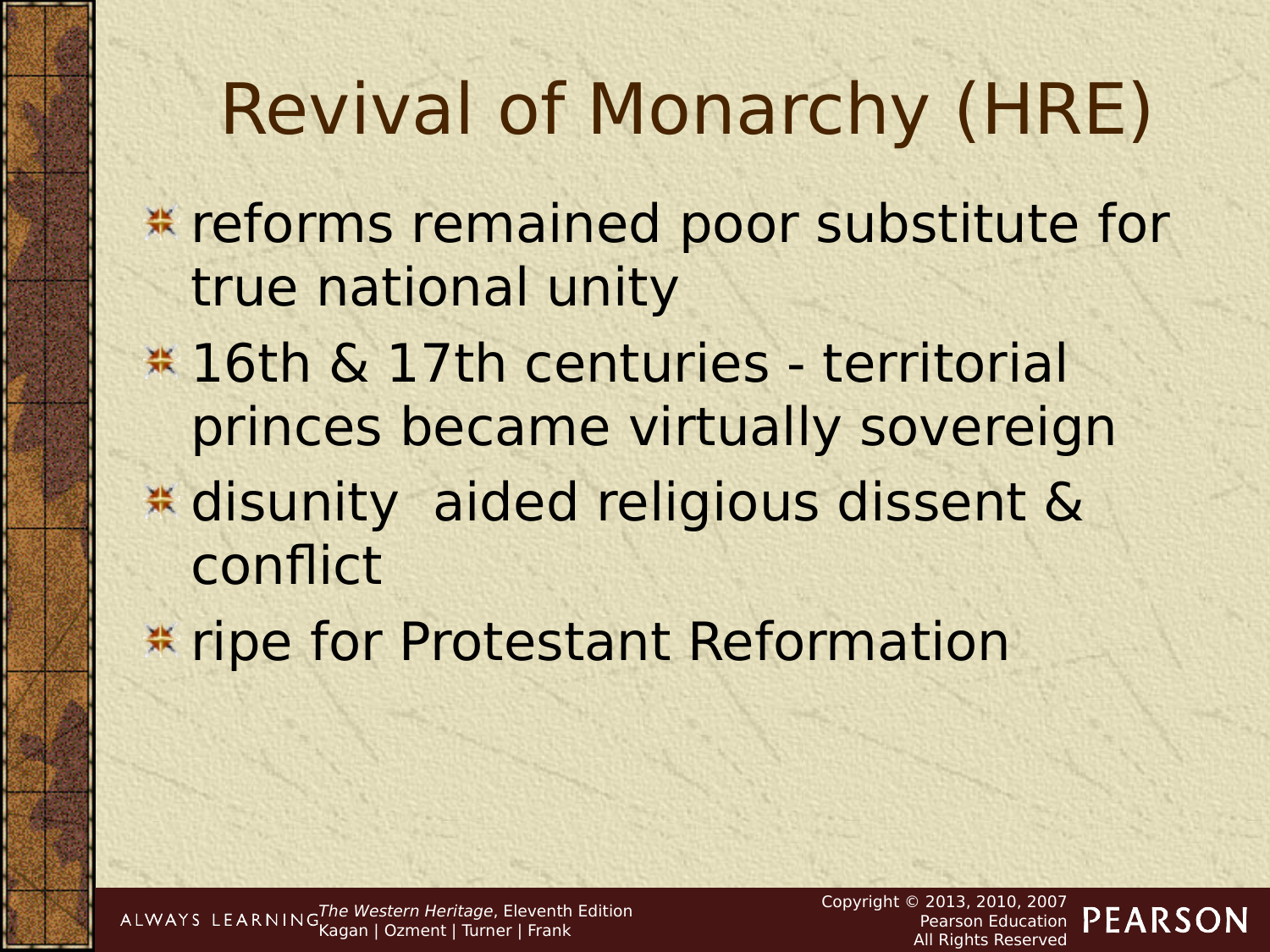

Revival of Monarchy (HRE)
reforms remained poor substitute for true national unity
16th & 17th centuries - territorial princes became virtually sovereign
disunity  aided religious dissent & conflict
ripe for Protestant Reformation